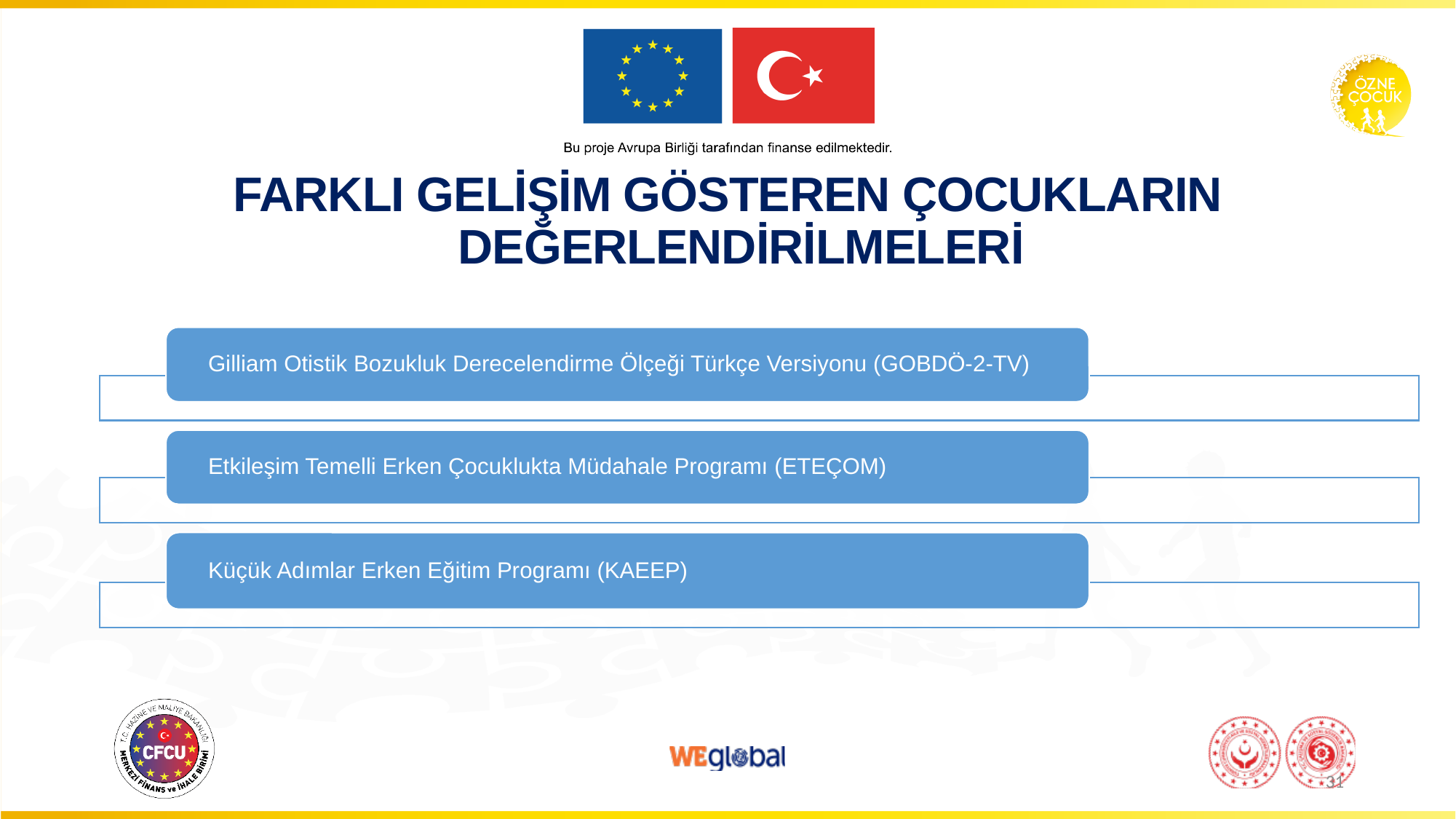

# FARKLI GELİŞİM GÖSTEREN ÇOCUKLARIN DEĞERLENDİRİLMELERİ
Gilliam Otistik Bozukluk Derecelendirme Ölçeği Türkçe Versiyonu (GOBDÖ-2-TV)
Etkileşim Temelli Erken Çocuklukta Müdahale Programı (ETEÇOM)
Küçük Adımlar Erken Eğitim Programı (KAEEP)
31